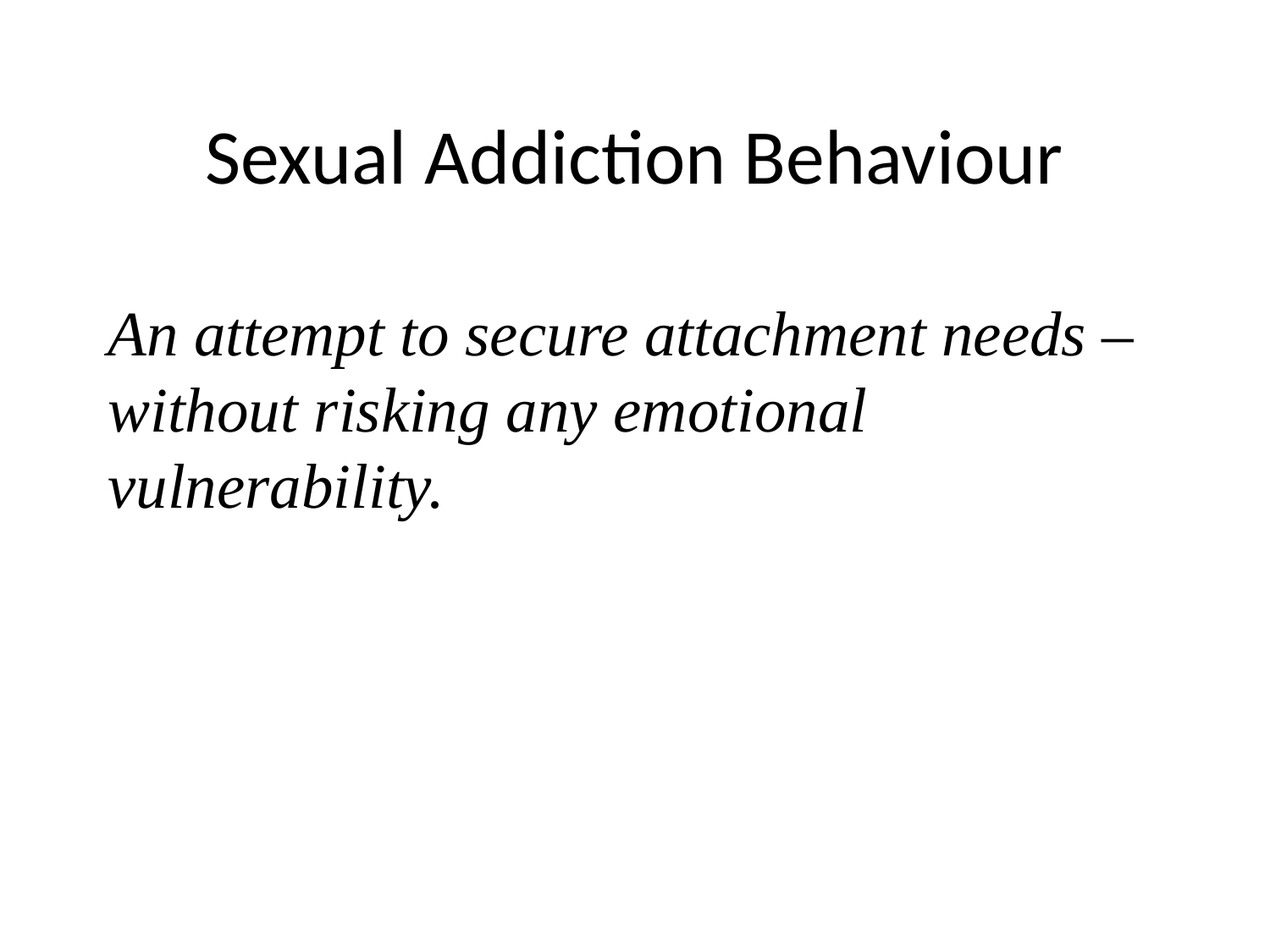

# Sexual Addiction Behaviour
An attempt to secure attachment needs – without risking any emotional vulnerability.